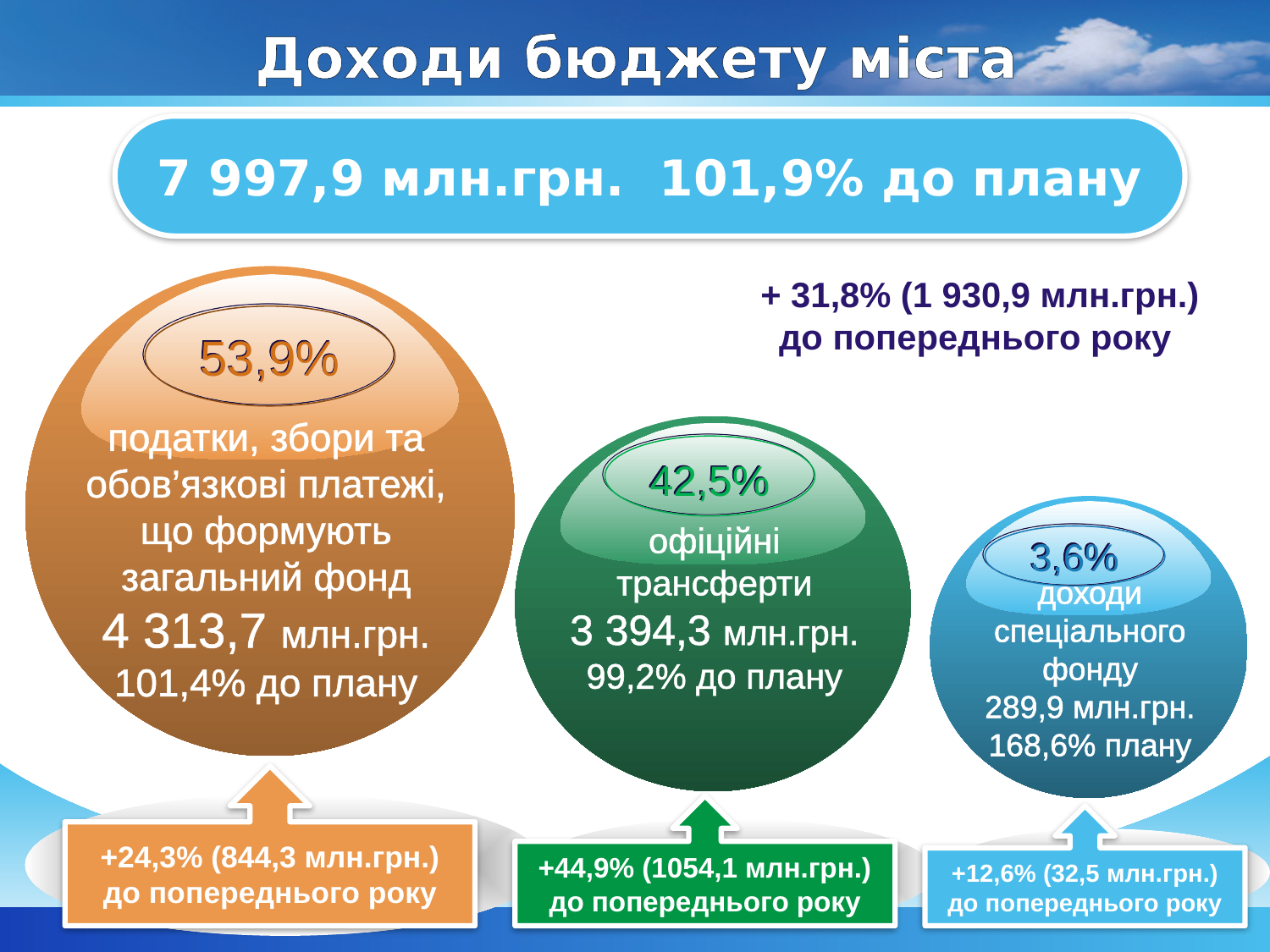

# Доходи бюджету міста
7 997,9 млн.грн.  101,9% до плану

податки, збори та обов’язкові платежі, що формують загальний фонд
4 313,7 млн.грн.
101,4% до плану

+ 31,8% (1 930,9 млн.грн.) до попереднього року
53,9%
Add Your Text

офіційні трансферти
3 394,3 млн.грн.
99,2% до плану

42,5%

доходи спеціального фонду
289,9 млн.грн.
168,6% плану

3,6%
+24,3% (844,3 млн.грн.)
до попереднього року
+44,9% (1054,1 млн.грн.)
до попереднього року
+12,6% (32,5 млн.грн.)
до попереднього року